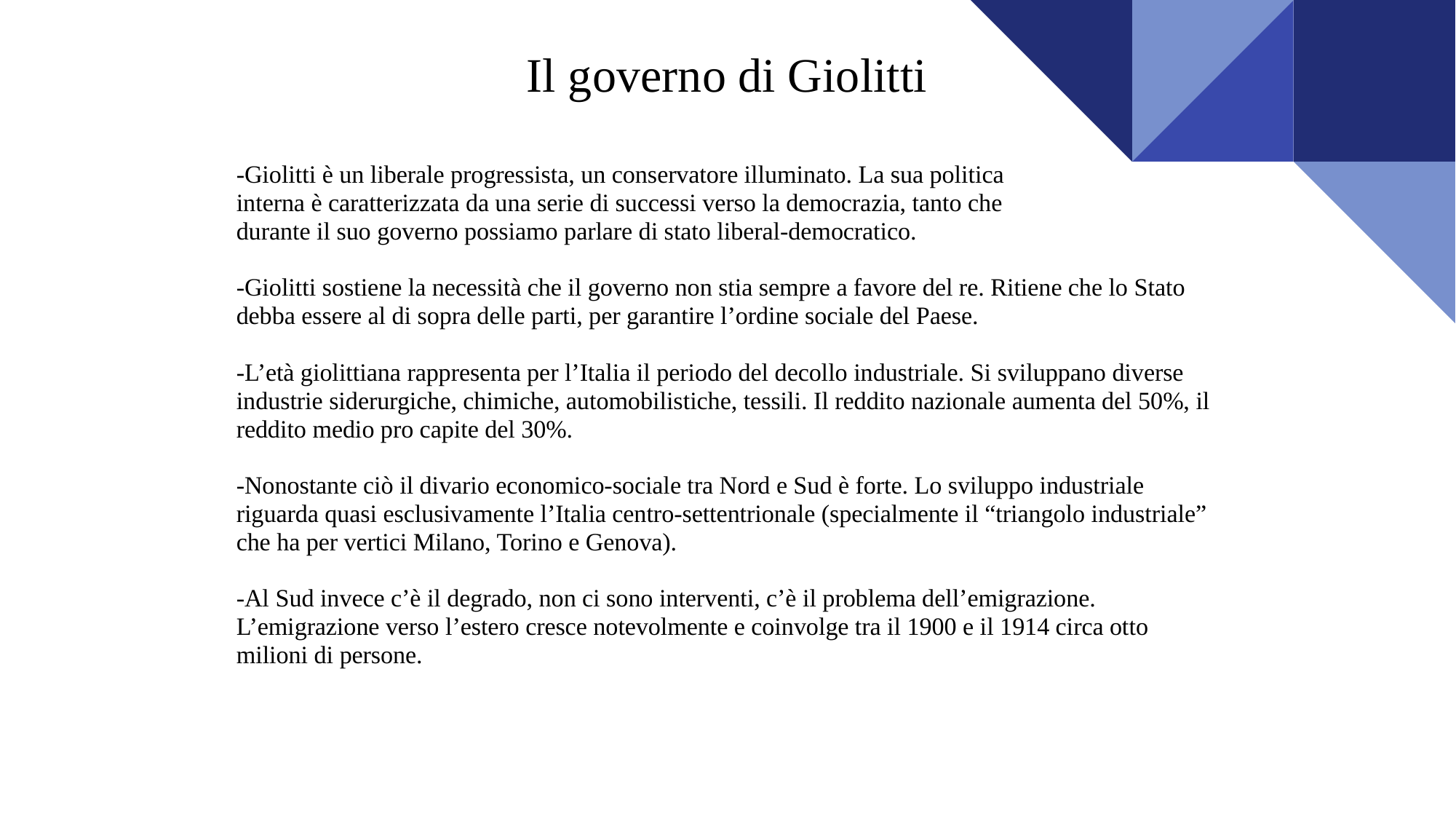

# Il governo di Giolitti

-Giolitti è un liberale progressista, un conservatore illuminato. La sua politica
interna è caratterizzata da una serie di successi verso la democrazia, tanto che
durante il suo governo possiamo parlare di stato liberal-democratico.

-Giolitti sostiene la necessità che il governo non stia sempre a favore del re. Ritiene che lo Stato debba essere al di sopra delle parti, per garantire l’ordine sociale del Paese.

-L’età giolittiana rappresenta per l’Italia il periodo del decollo industriale. Si sviluppano diverse industrie siderurgiche, chimiche, automobilistiche, tessili. Il reddito nazionale aumenta del 50%, il reddito medio pro capite del 30%.

-Nonostante ciò il divario economico-sociale tra Nord e Sud è forte. Lo sviluppo industriale riguarda quasi esclusivamente l’Italia centro-settentrionale (specialmente il “triangolo industriale” che ha per vertici Milano, Torino e Genova).

-Al Sud invece c’è il degrado, non ci sono interventi, c’è il problema dell’emigrazione. L’emigrazione verso l’estero cresce notevolmente e coinvolge tra il 1900 e il 1914 circa otto milioni di persone.